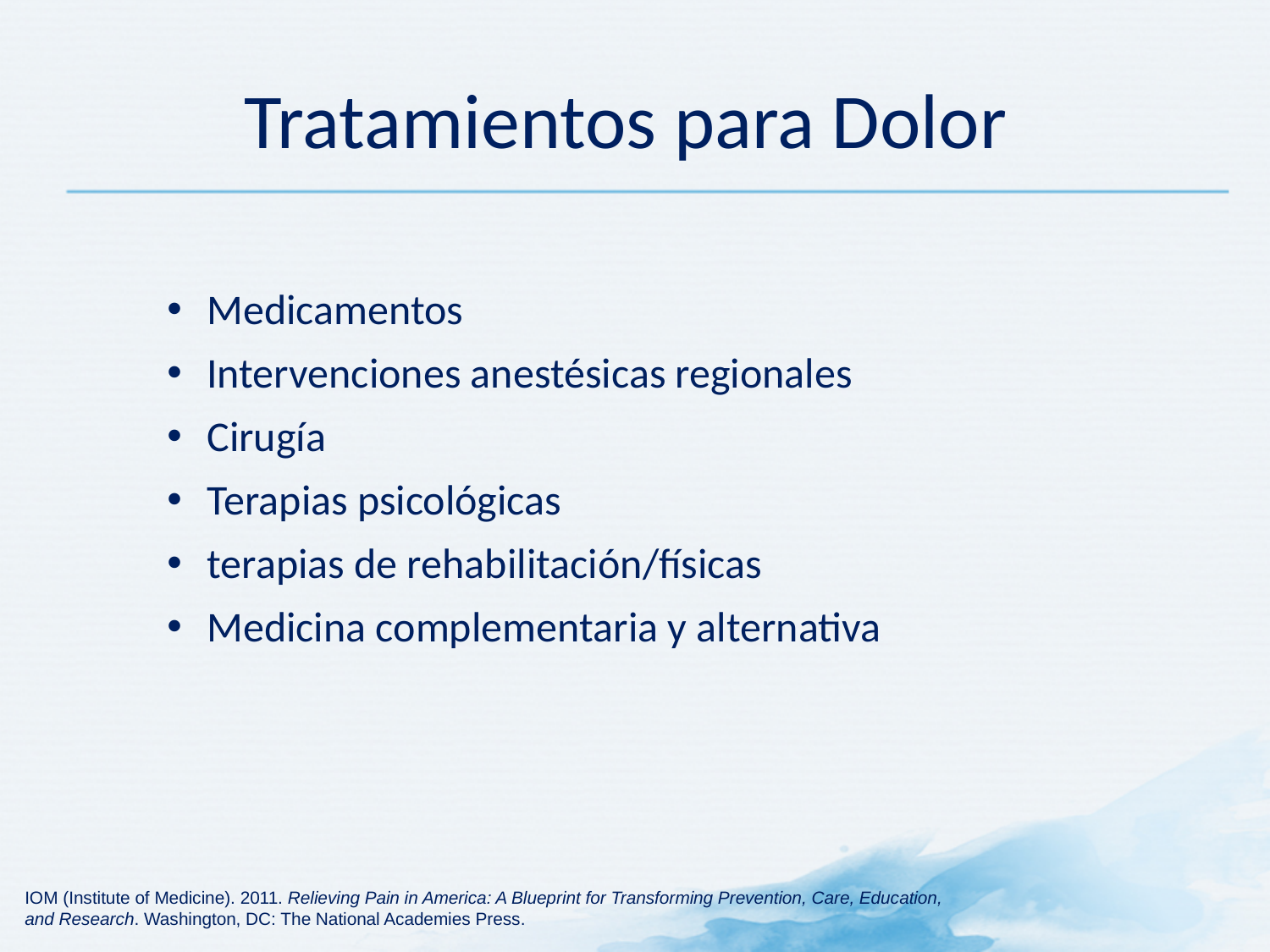

# Tratamientos para Dolor
Medicamentos
Intervenciones anestésicas regionales
Cirugía
Terapias psicológicas
terapias de rehabilitación/físicas
Medicina complementaria y alternativa

IOM (Institute of Medicine). 2011. Relieving Pain in America: A Blueprint for Transforming Prevention, Care, Education, and Research. Washington, DC: The National Academies Press.